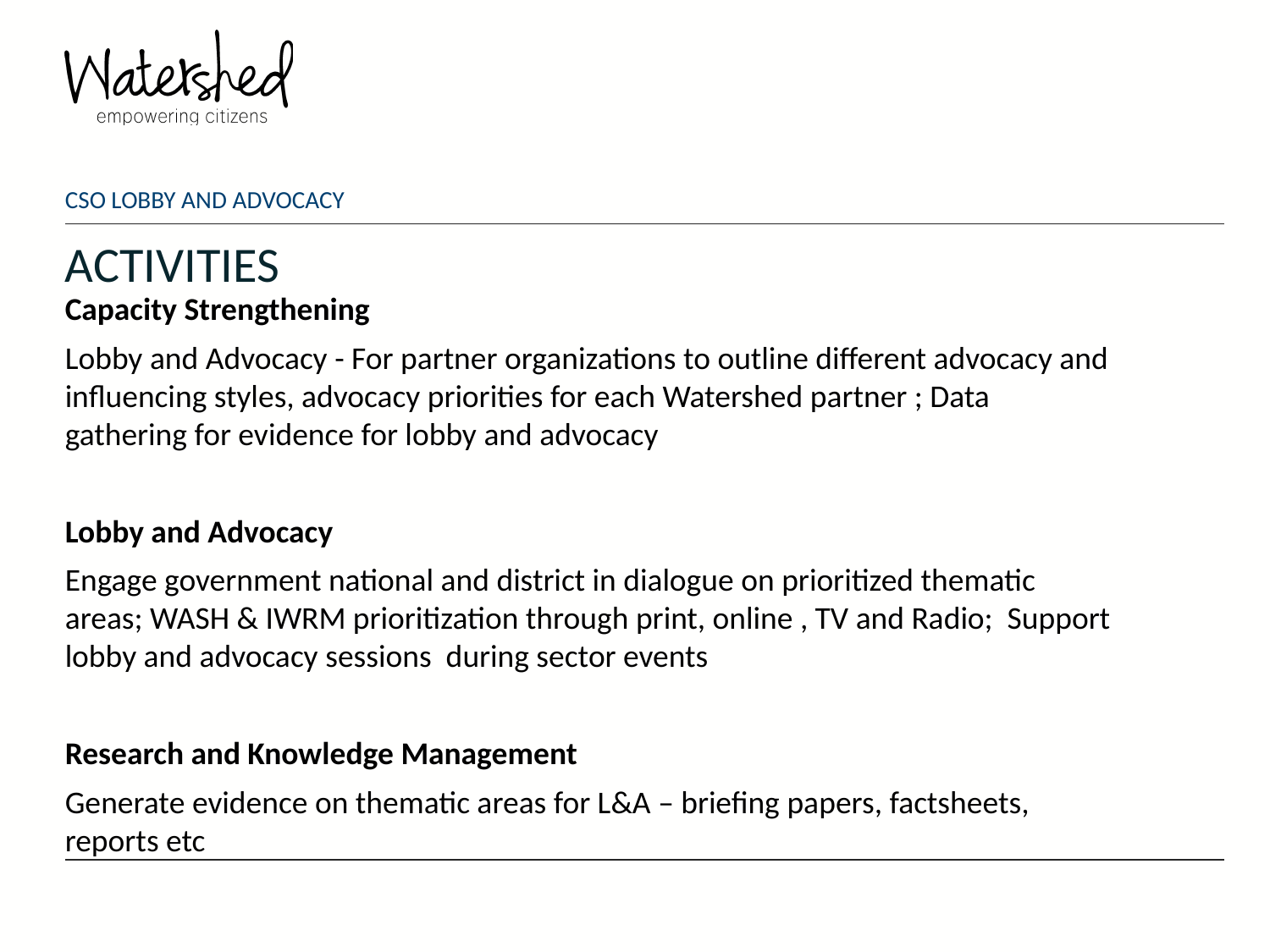

CSO LOBBY AND ADVOCACY
# ACTIVITIES
Capacity Strengthening
Lobby and Advocacy - For partner organizations to outline different advocacy and influencing styles, advocacy priorities for each Watershed partner ; Data gathering for evidence for lobby and advocacy

Lobby and Advocacy
Engage government national and district in dialogue on prioritized thematic areas; WASH & IWRM prioritization through print, online , TV and Radio;  Support lobby and advocacy sessions  during sector events

Research and Knowledge Management
Generate evidence on thematic areas for L&A – briefing papers, factsheets, reports etc